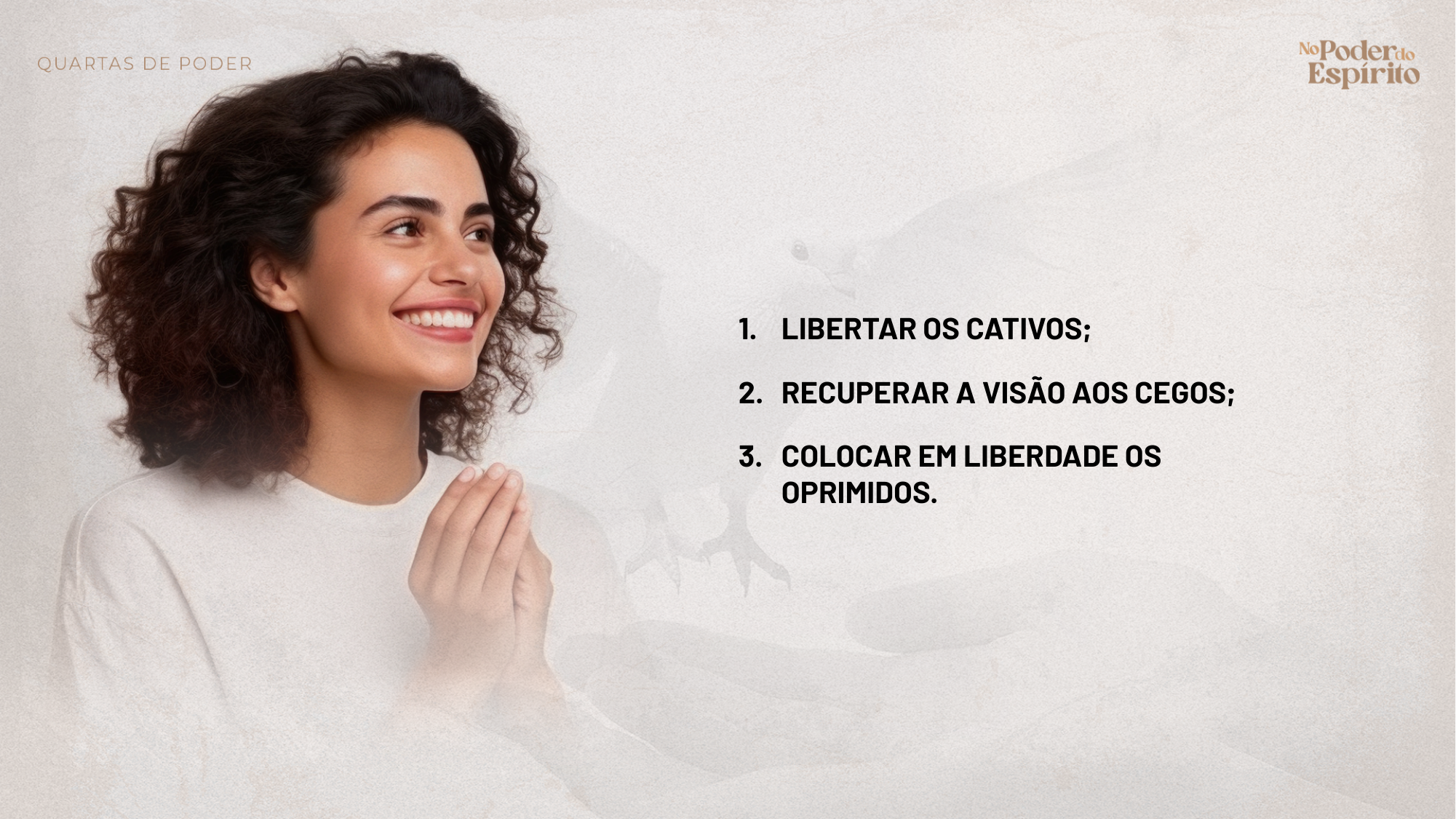

Libertar os cativos;
Recuperar a visão aos cegos;
Colocar em liberdade os oprimidos.